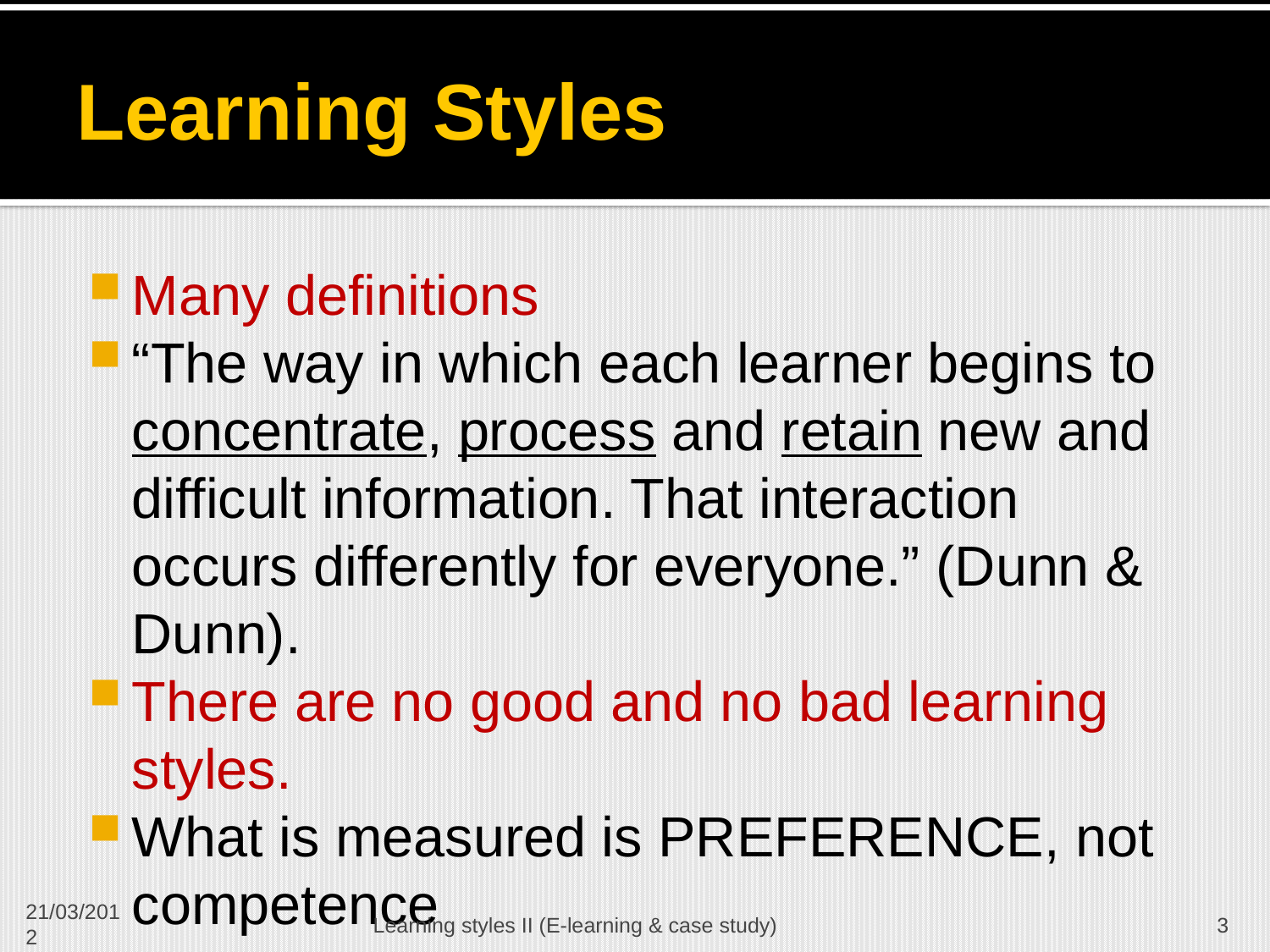

# Learning Styles
Many definitions
“The way in which each learner begins to concentrate, process and retain new and difficult information. That interaction occurs differently for everyone.” (Dunn & Dunn).
There are no good and no bad learning styles.
What is measured is PREFERENCE, not competence

Learning styles II (E-learning & case study)
3